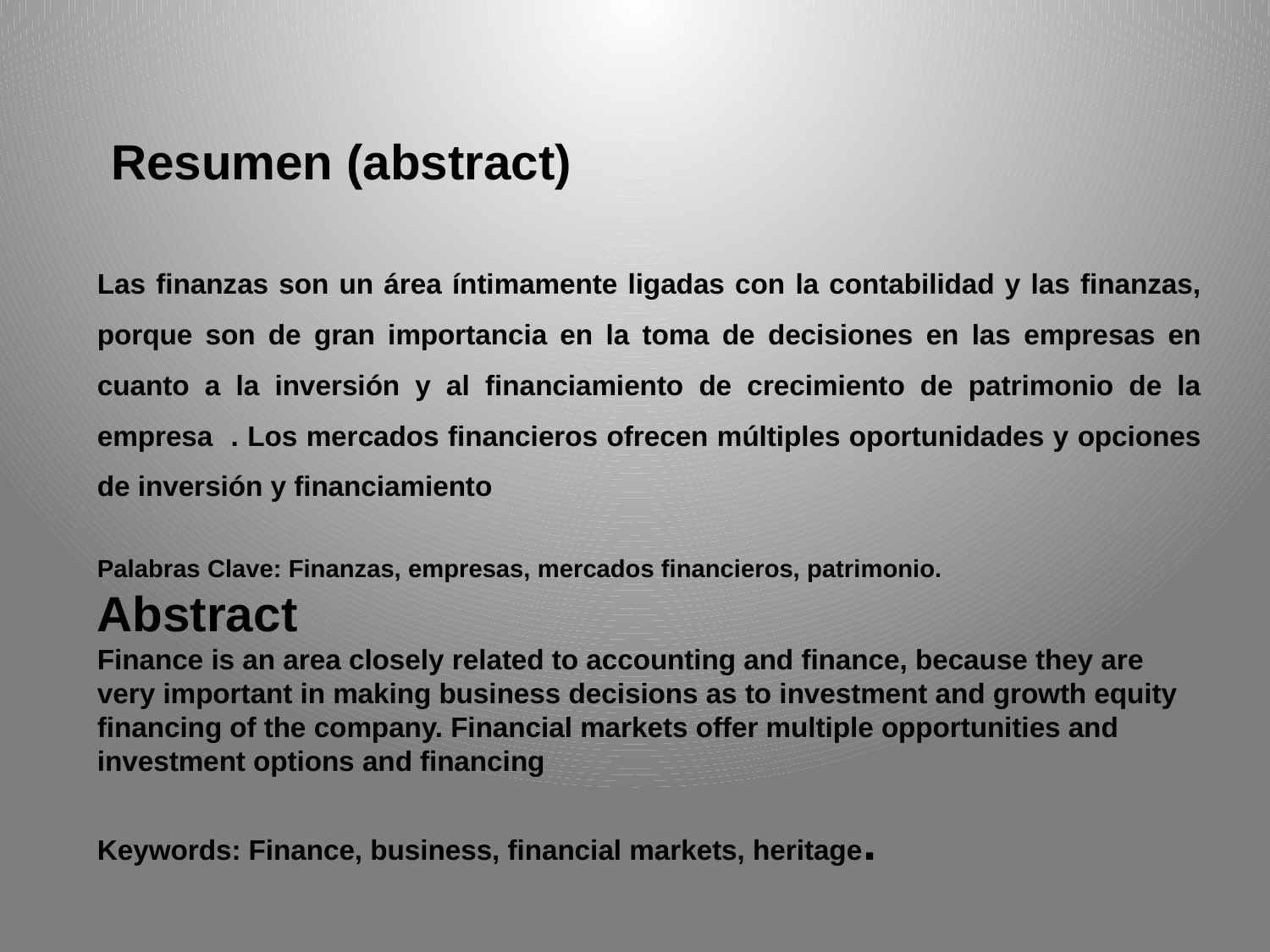

Resumen (abstract)

Las finanzas son un área íntimamente ligadas con la contabilidad y las finanzas, porque son de gran importancia en la toma de decisiones en las empresas en cuanto a la inversión y al financiamiento de crecimiento de patrimonio de la empresa  . Los mercados financieros ofrecen múltiples oportunidades y opciones de inversión y financiamiento

Palabras Clave: Finanzas, empresas, mercados financieros, patrimonio.
Abstract
Finance is an area closely related to accounting and finance, because they are very important in making business decisions as to investment and growth equity financing of the company. Financial markets offer multiple opportunities and investment options and financing

Keywords: Finance, business, financial markets, heritage.